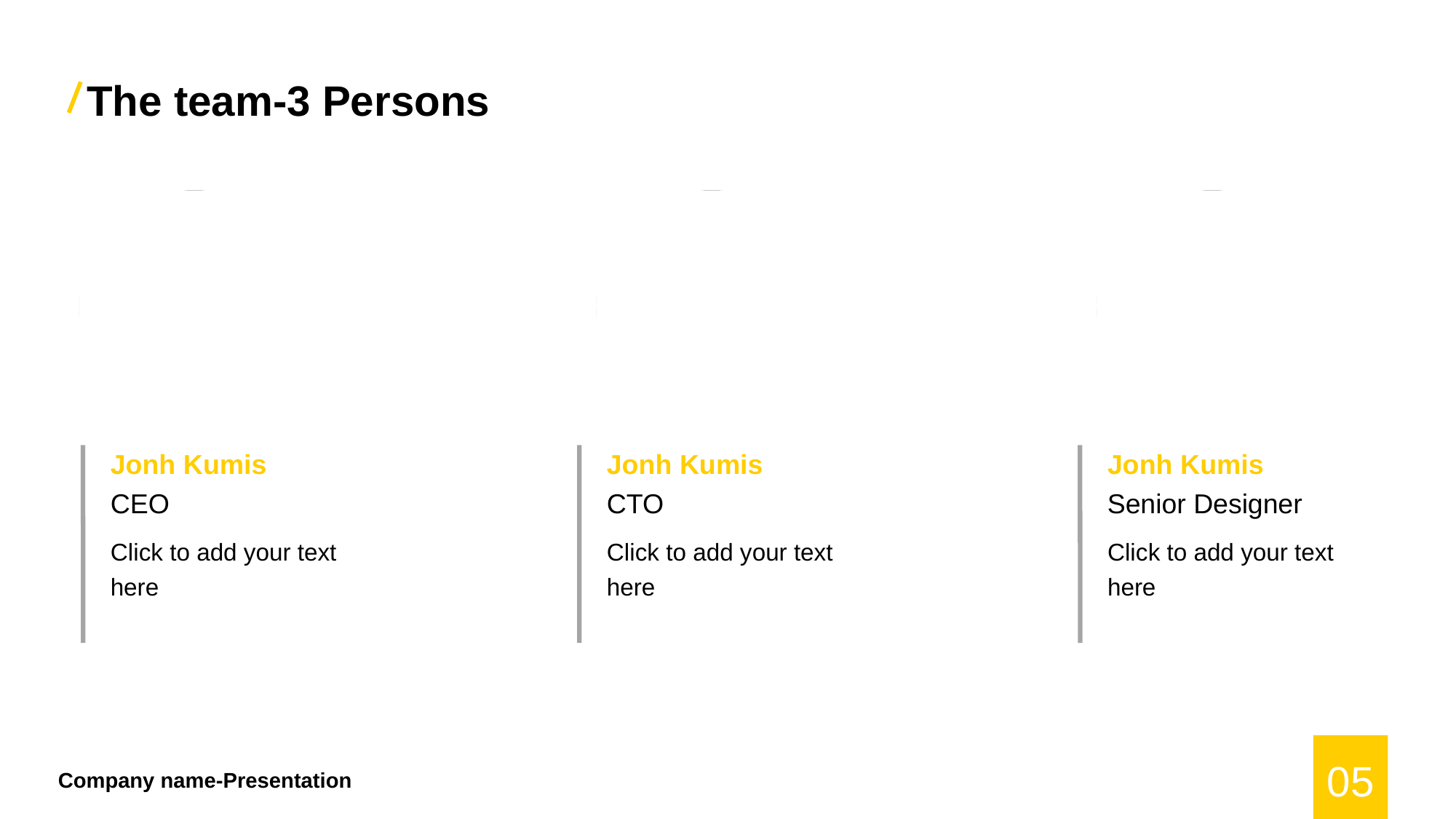

The team-3 Persons

Jonh Kumis
Jonh Kumis
Jonh Kumis

CEO
CTO
Senior Designer
Click to add your text here
Click to add your text here
Click to add your text here
05
5
Company name-Presentation